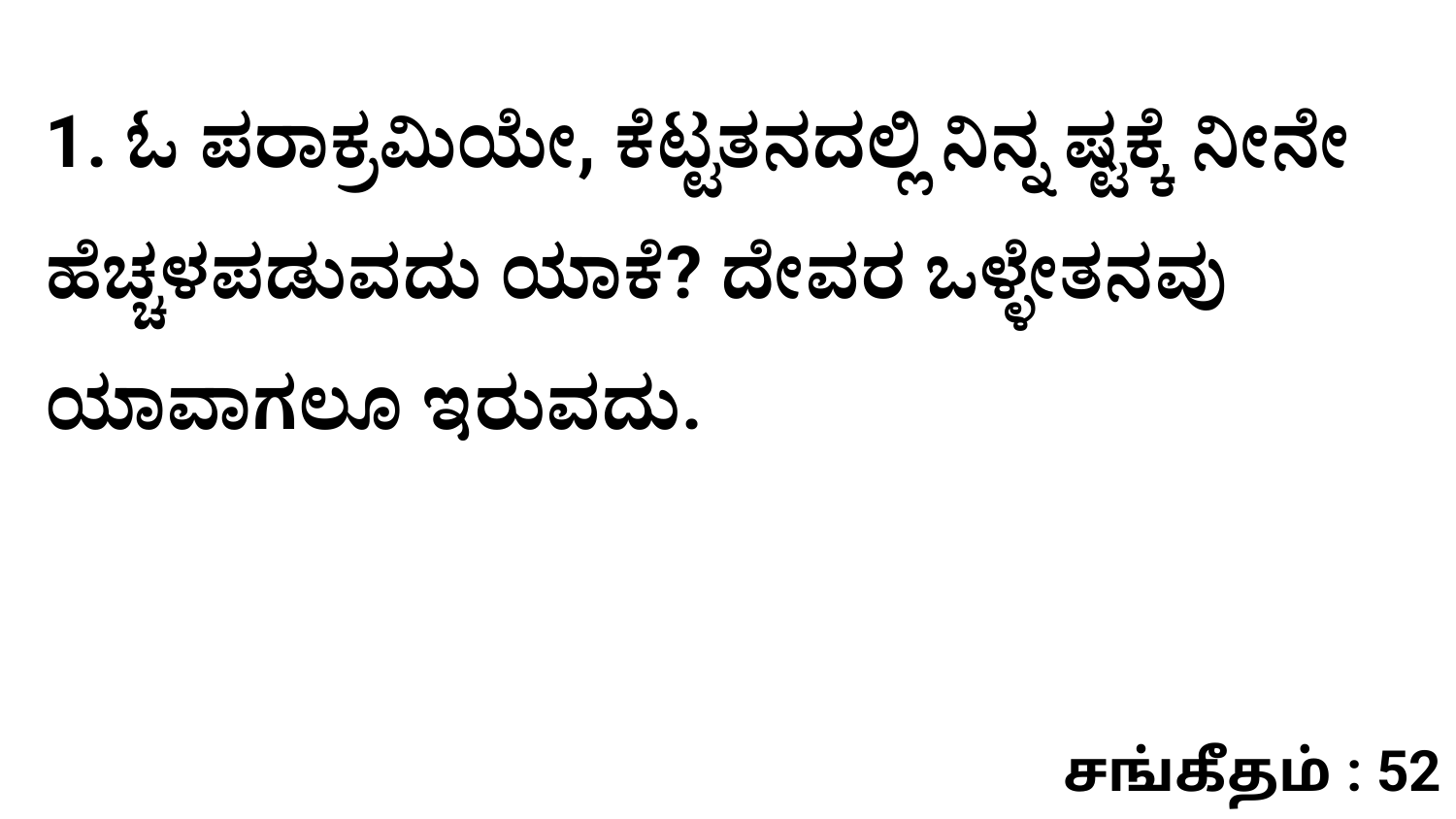

1. ಓ ಪರಾಕ್ರಮಿಯೇ, ಕೆಟ್ಟತನದಲ್ಲಿ ನಿನ್ನ ಷ್ಟಕ್ಕೆ ನೀನೇ ಹೆಚ್ಚಳಪಡುವದು ಯಾಕೆ? ದೇವರ ಒಳ್ಳೇತನವು ಯಾವಾಗಲೂ ಇರುವದು.
சங்கீதம் : 52